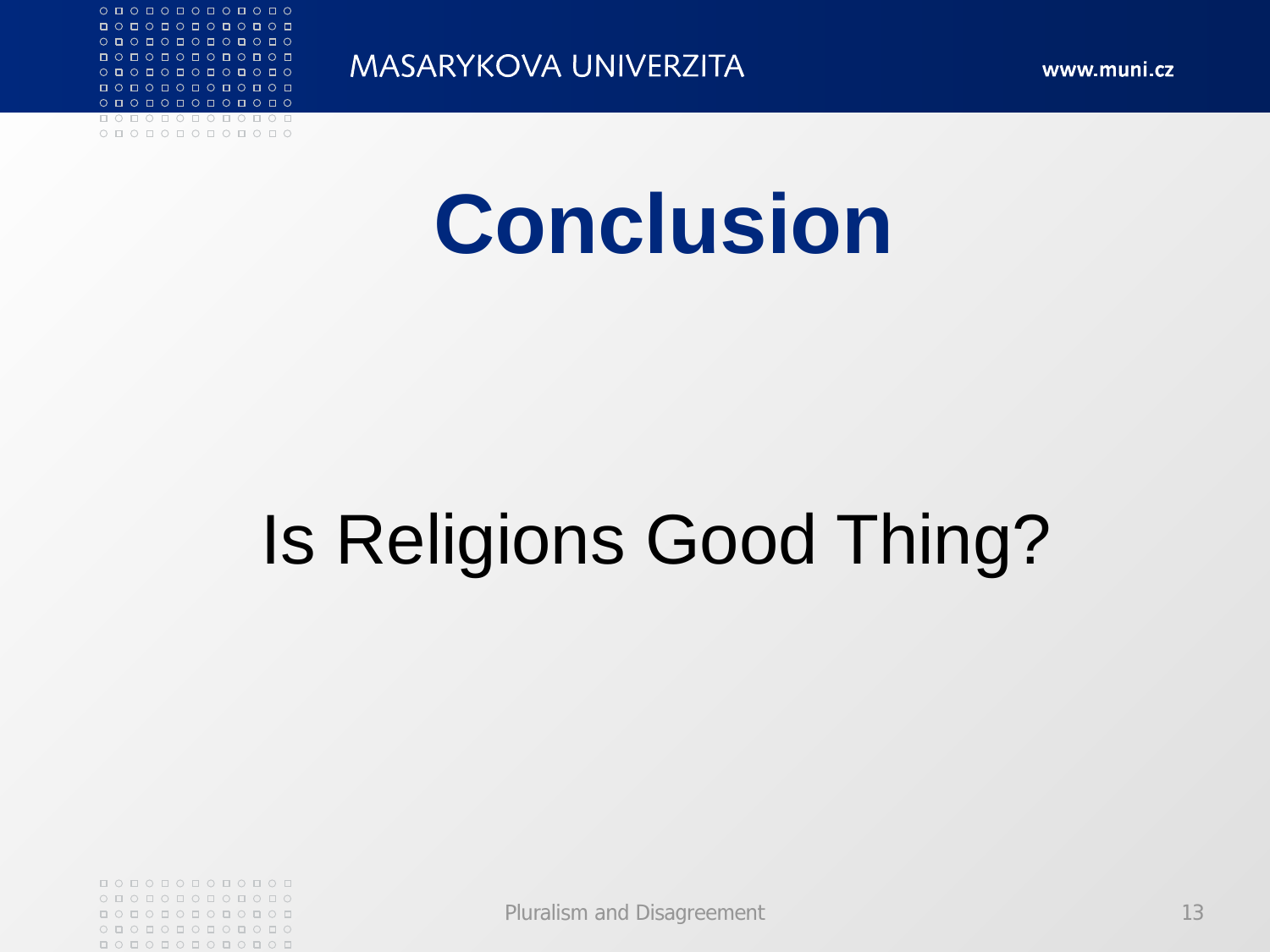

# Conclusion

Is Religions Good Thing?
Pluralism and Disagreement
13